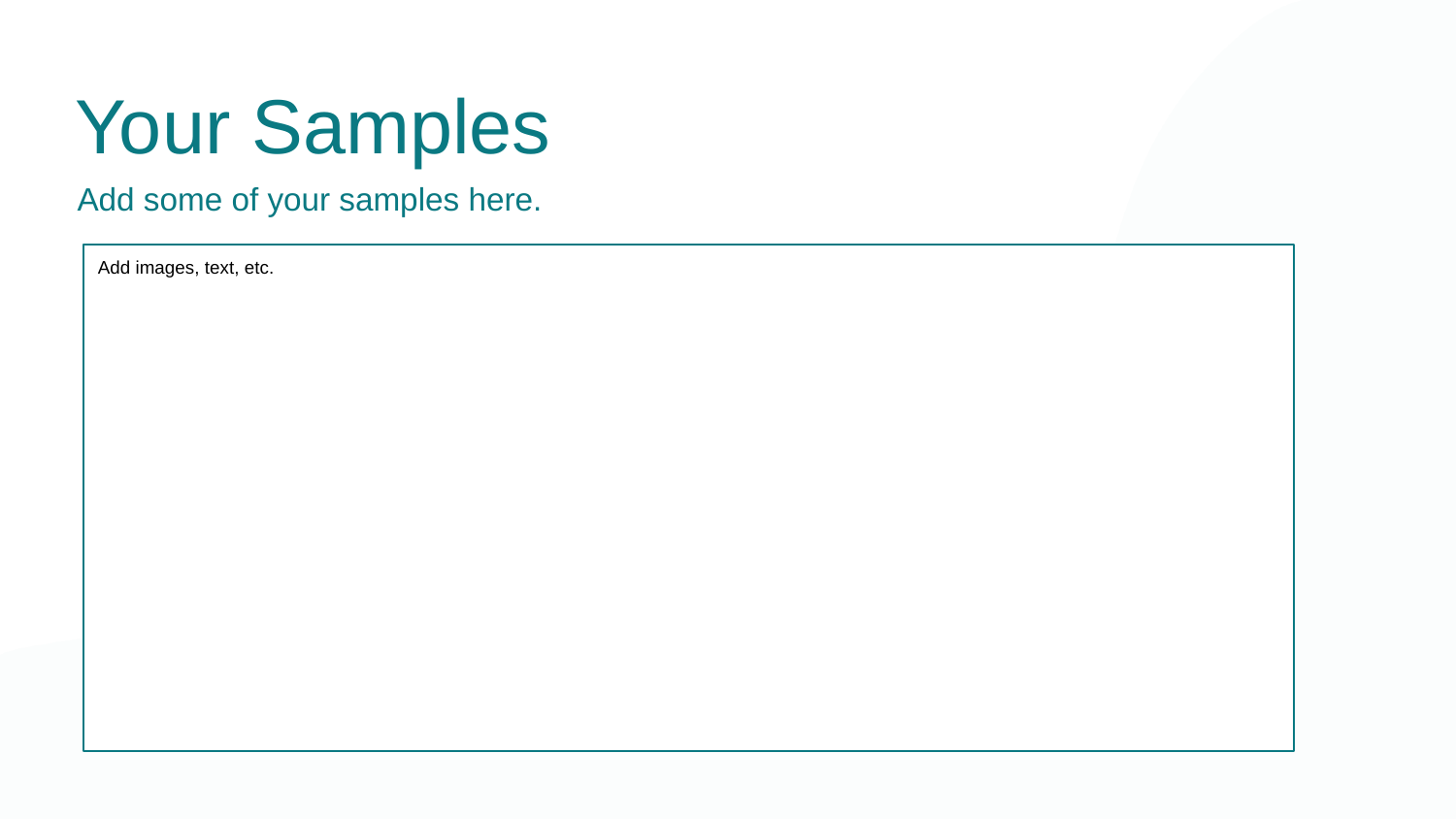

Your Samples
Add some of your samples here.

Add images, text, etc.